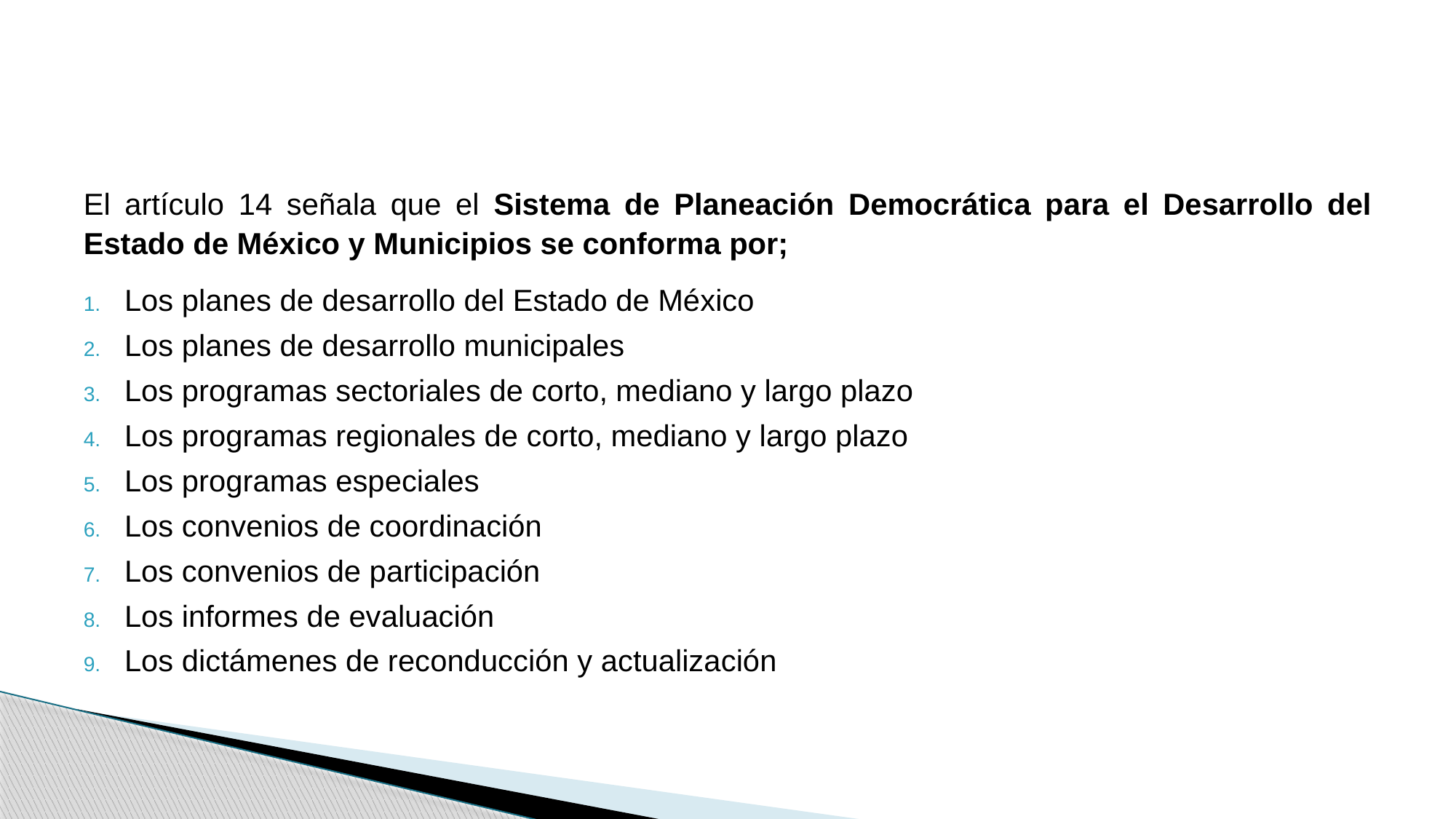

#
El artículo 14 señala que el Sistema de Planeación Democrática para el Desarrollo del Estado de México y Municipios se conforma por;
Los planes de desarrollo del Estado de México
Los planes de desarrollo municipales
Los programas sectoriales de corto, mediano y largo plazo
Los programas regionales de corto, mediano y largo plazo
Los programas especiales
Los convenios de coordinación
Los convenios de participación
Los informes de evaluación
Los dictámenes de reconducción y actualización